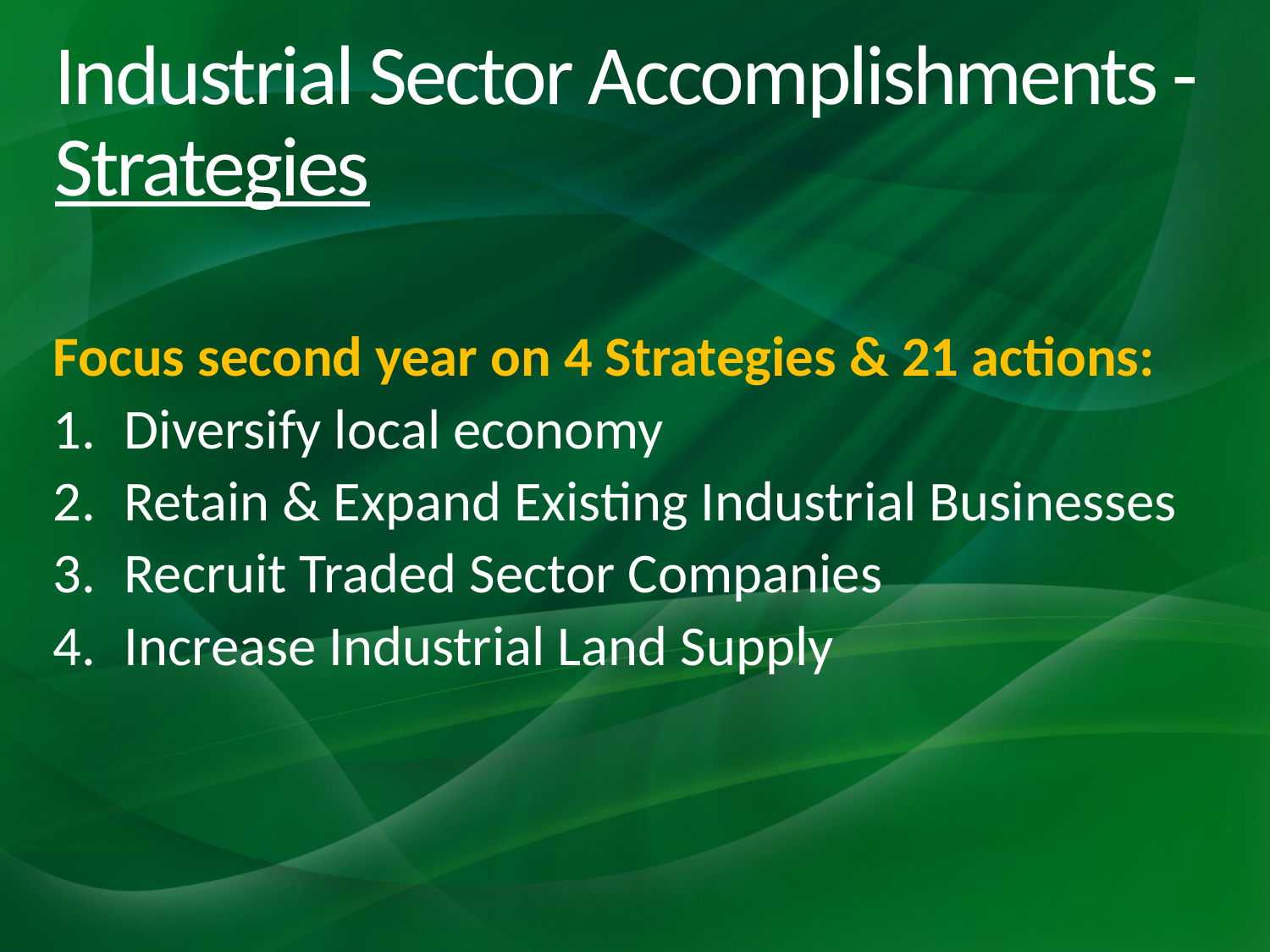

# Industrial Sector Accomplishments - Strategies
Focus second year on 4 Strategies & 21 actions:
Diversify local economy
Retain & Expand Existing Industrial Businesses
Recruit Traded Sector Companies
Increase Industrial Land Supply